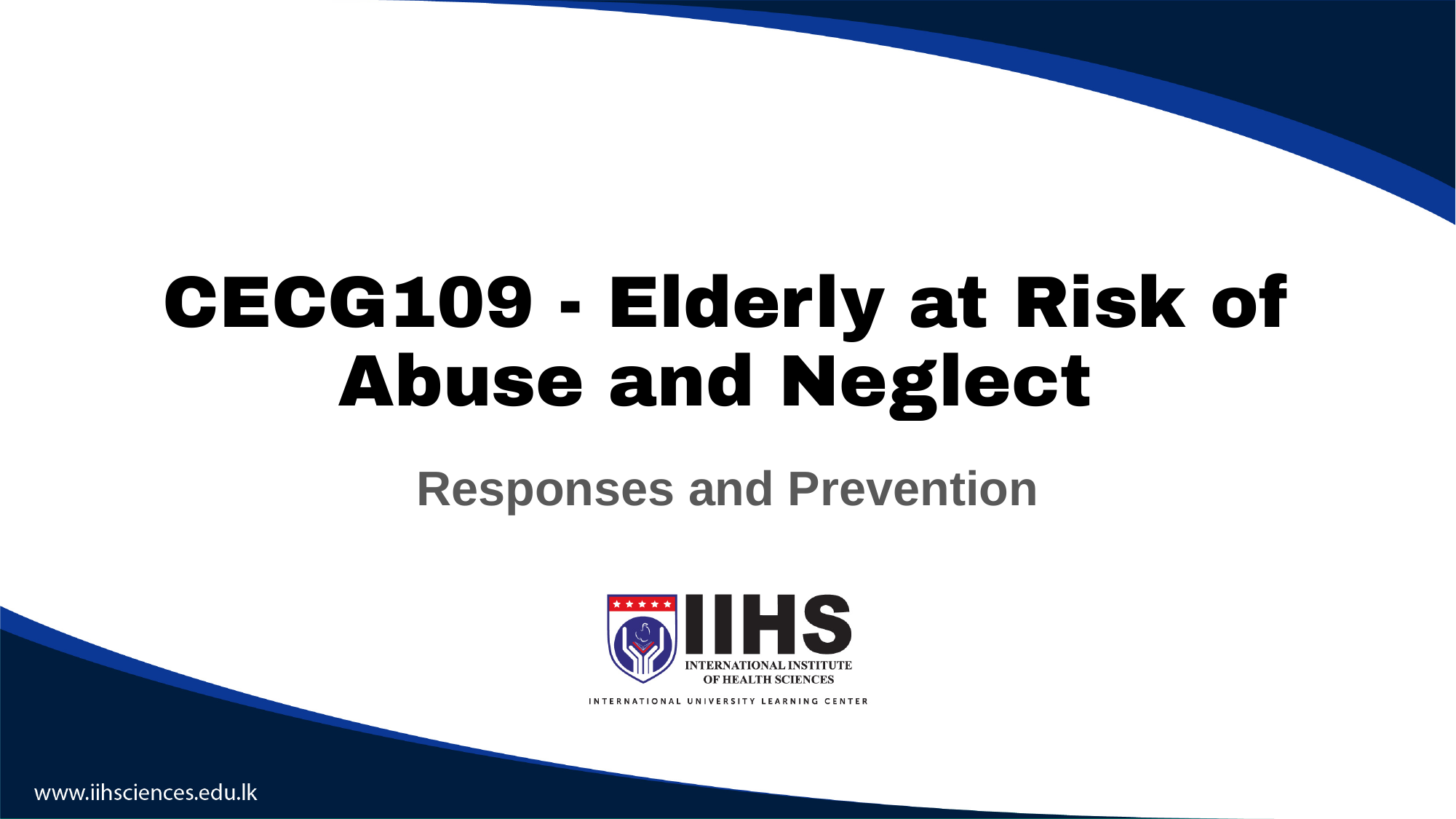

# CECG109 - Elderly at Risk of Abuse and Neglect
Responses and Prevention